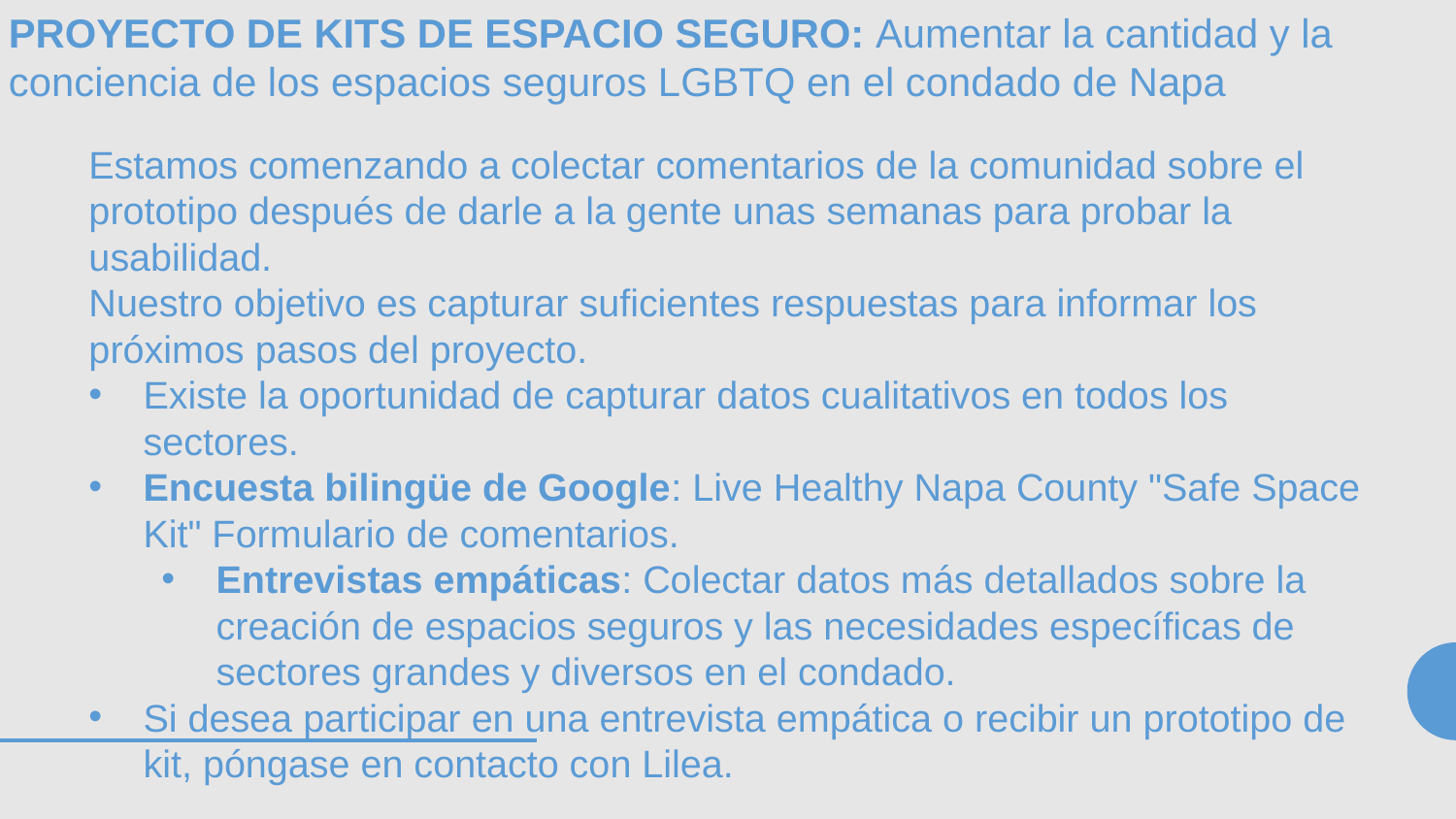

PROYECTO DE KITS DE ESPACIO SEGURO: Aumentar la cantidad y la conciencia de los espacios seguros LGBTQ en el condado de Napa

Estamos comenzando a colectar comentarios de la comunidad sobre el prototipo después de darle a la gente unas semanas para probar la usabilidad.
Nuestro objetivo es capturar suficientes respuestas para informar los próximos pasos del proyecto.
Existe la oportunidad de capturar datos cualitativos en todos los sectores.
Encuesta bilingüe de Google: Live Healthy Napa County "Safe Space Kit" Formulario de comentarios.
Entrevistas empáticas: Colectar datos más detallados sobre la creación de espacios seguros y las necesidades específicas de sectores grandes y diversos en el condado.
Si desea participar en una entrevista empática o recibir un prototipo de kit, póngase en contacto con Lilea.